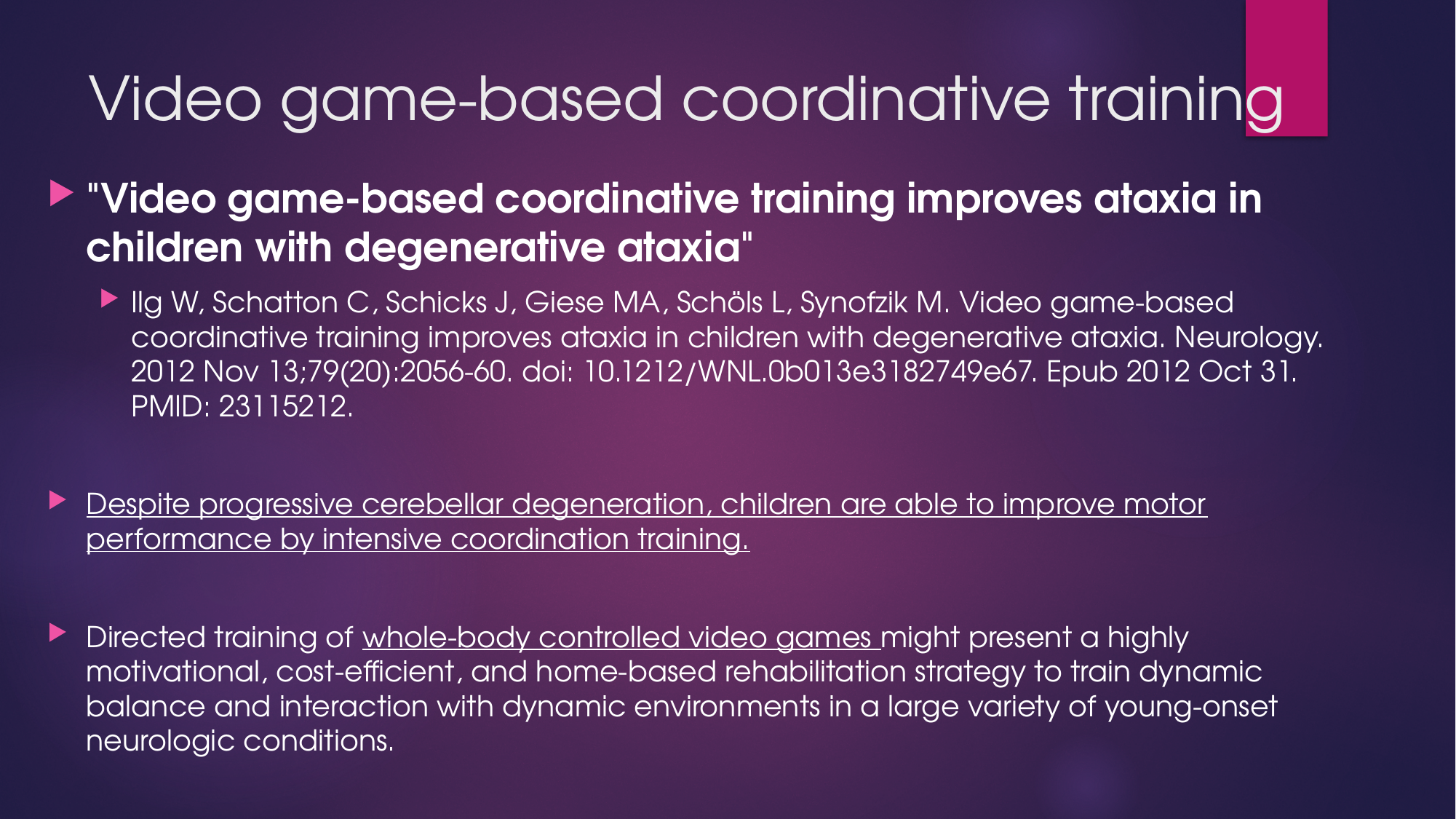

# Video game-based coordinative training
"Video game-based coordinative training improves ataxia in children with degenerative ataxia"
Ilg W, Schatton C, Schicks J, Giese MA, Schöls L, Synofzik M. Video game-based coordinative training improves ataxia in children with degenerative ataxia. Neurology. 2012 Nov 13;79(20):2056-60. doi: 10.1212/WNL.0b013e3182749e67. Epub 2012 Oct 31. PMID: 23115212.

Despite progressive cerebellar degeneration, children are able to improve motor performance by intensive coordination training.

Directed training of whole-body controlled video games might present a highly motivational, cost-efficient, and home-based rehabilitation strategy to train dynamic balance and interaction with dynamic environments in a large variety of young-onset neurologic conditions.